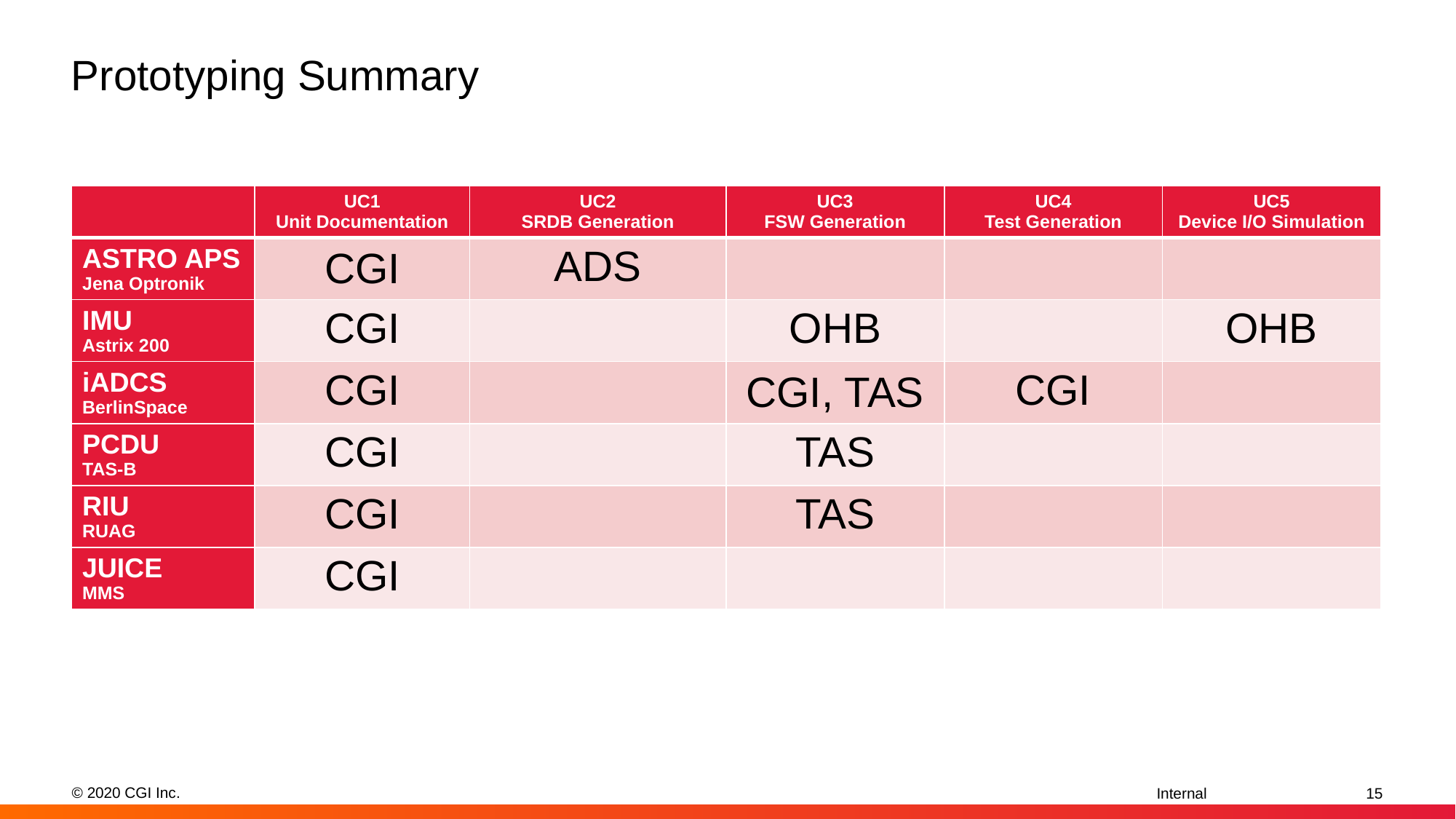

# Prototyping Summary
|  | UC1 Unit Documentation | UC2 SRDB Generation | UC3 FSW Generation | UC4 Test Generation | UC5 Device I/O Simulation |
| --- | --- | --- | --- | --- | --- |
| ASTRO APS Jena Optronik | CGI | ADS |  |  |  |
| IMU Astrix 200 | CGI |  | OHB |  | OHB |
| iADCS BerlinSpace | CGI |  | CGI, TAS | CGI |  |
| PCDU TAS-B | CGI |  | TAS |  |  |
| RIU RUAG | CGI |  | TAS |  |  |
| JUICE MMS | CGI |  |  |  |  |

15